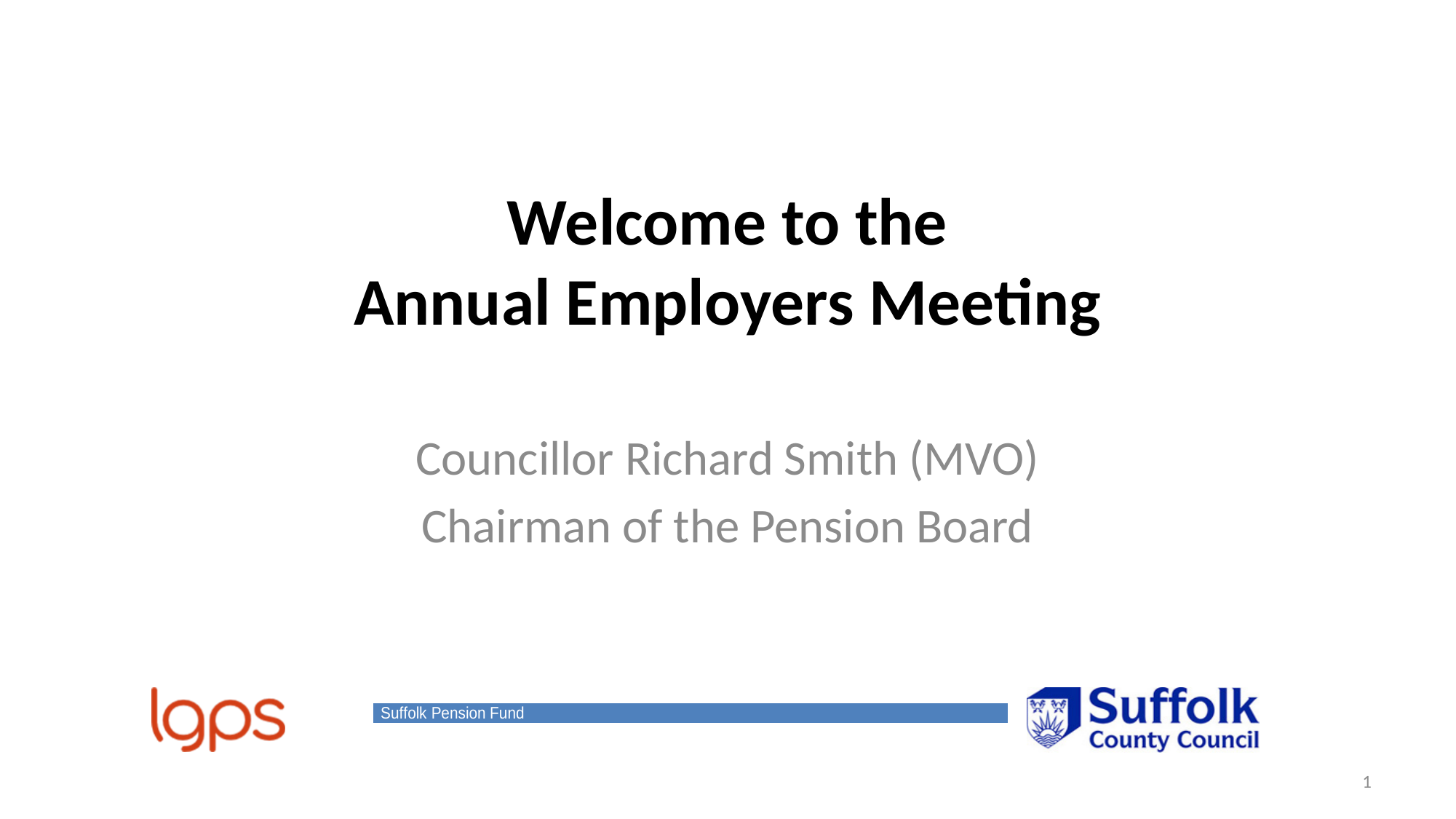

# Welcome to the Annual Employers Meeting
Councillor Richard Smith (MVO)
Chairman of the Pension Board
1